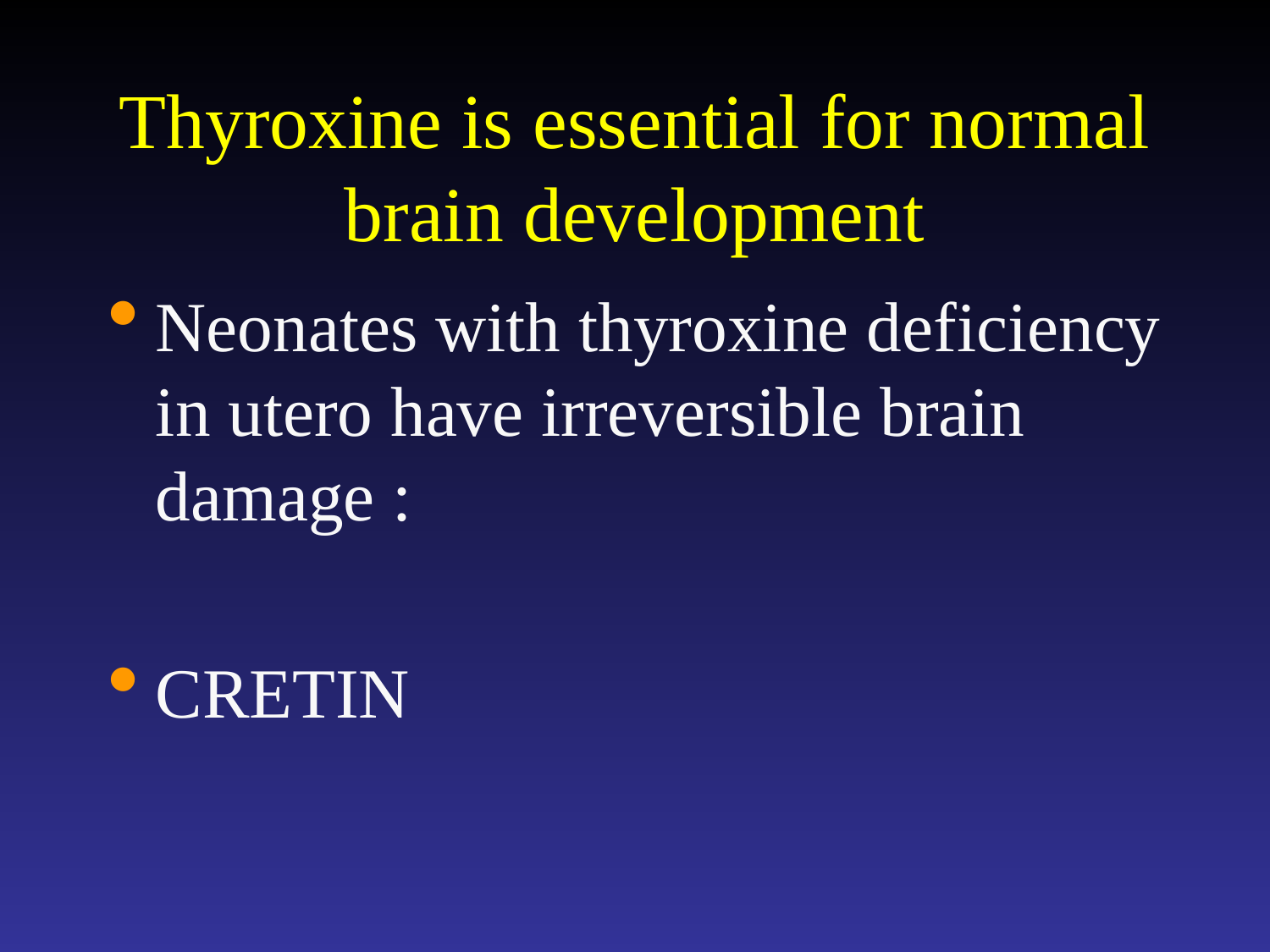

# Thyroxine is essential for normal brain development
Neonates with thyroxine deficiency in utero have irreversible brain damage :

CRETIN